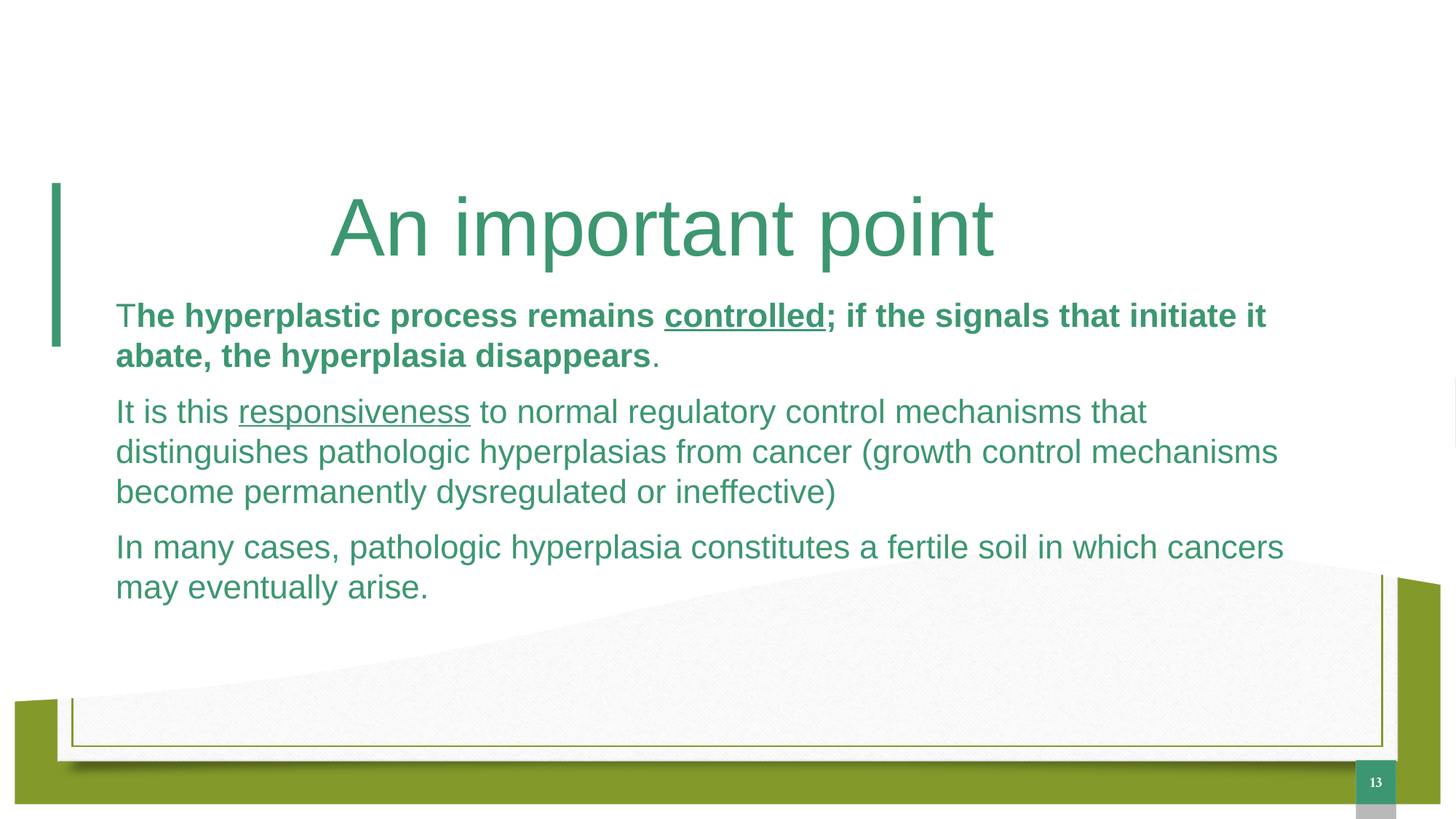

# An important point
The hyperplastic process remains controlled; if the signals that initiate it abate, the hyperplasia disappears.
It is this responsiveness to normal regulatory control mechanisms that distinguishes pathologic hyperplasias from cancer (growth control mechanisms become permanently dysregulated or ineffective)
In many cases, pathologic hyperplasia constitutes a fertile soil in which cancers may eventually arise.

13